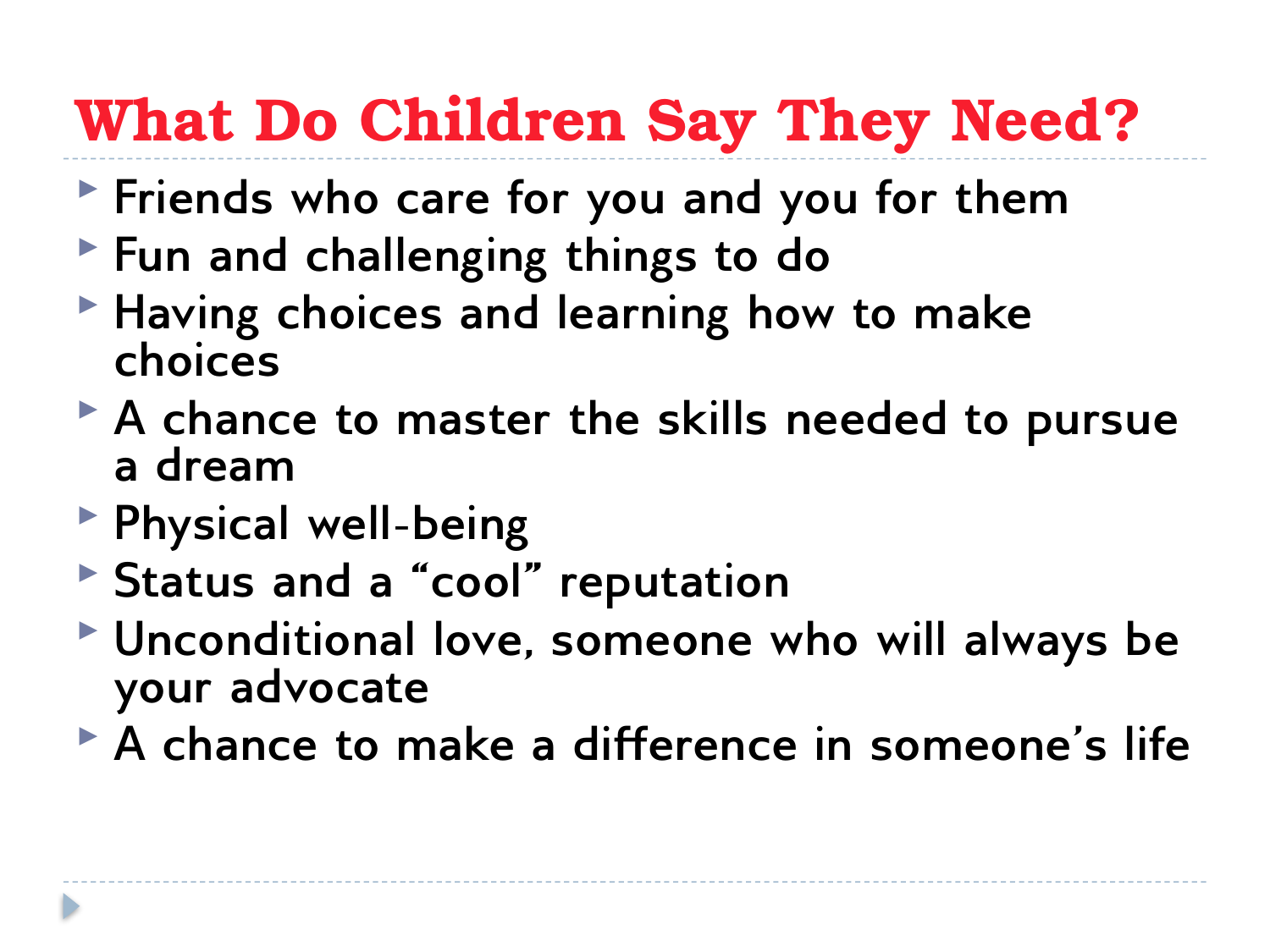

# What Do Children Say They Need?
Friends who care for you and you for them
Fun and challenging things to do
Having choices and learning how to make choices
A chance to master the skills needed to pursue a dream
Physical well-being
Status and a “cool” reputation
Unconditional love, someone who will always be your advocate
A chance to make a difference in someone’s life